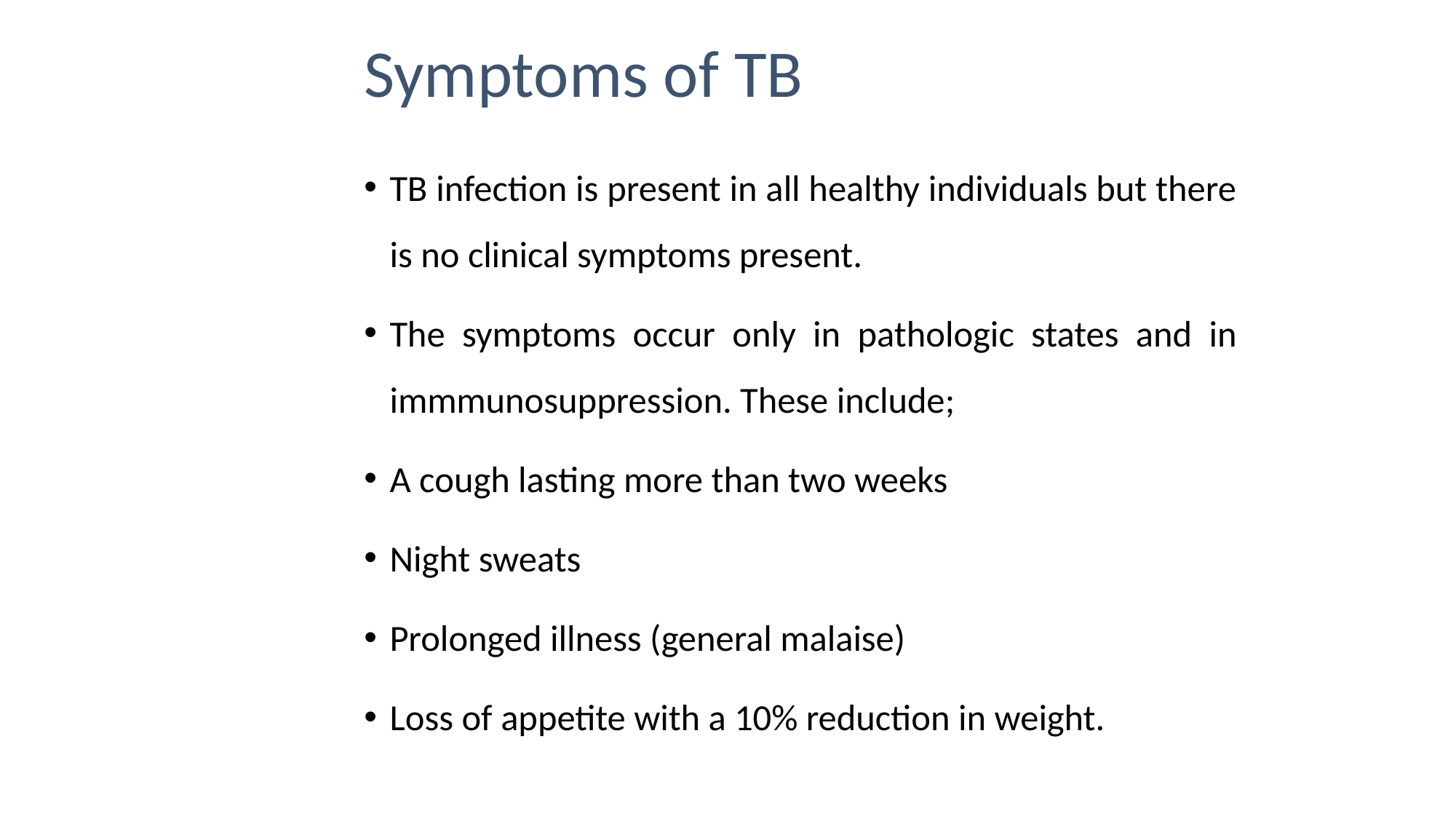

# Symptoms of TB
TB infection is present in all healthy individuals but there is no clinical symptoms present.
The symptoms occur only in pathologic states and in immmunosuppression. These include;
A cough lasting more than two weeks
Night sweats
Prolonged illness (general malaise)
Loss of appetite with a 10% reduction in weight.